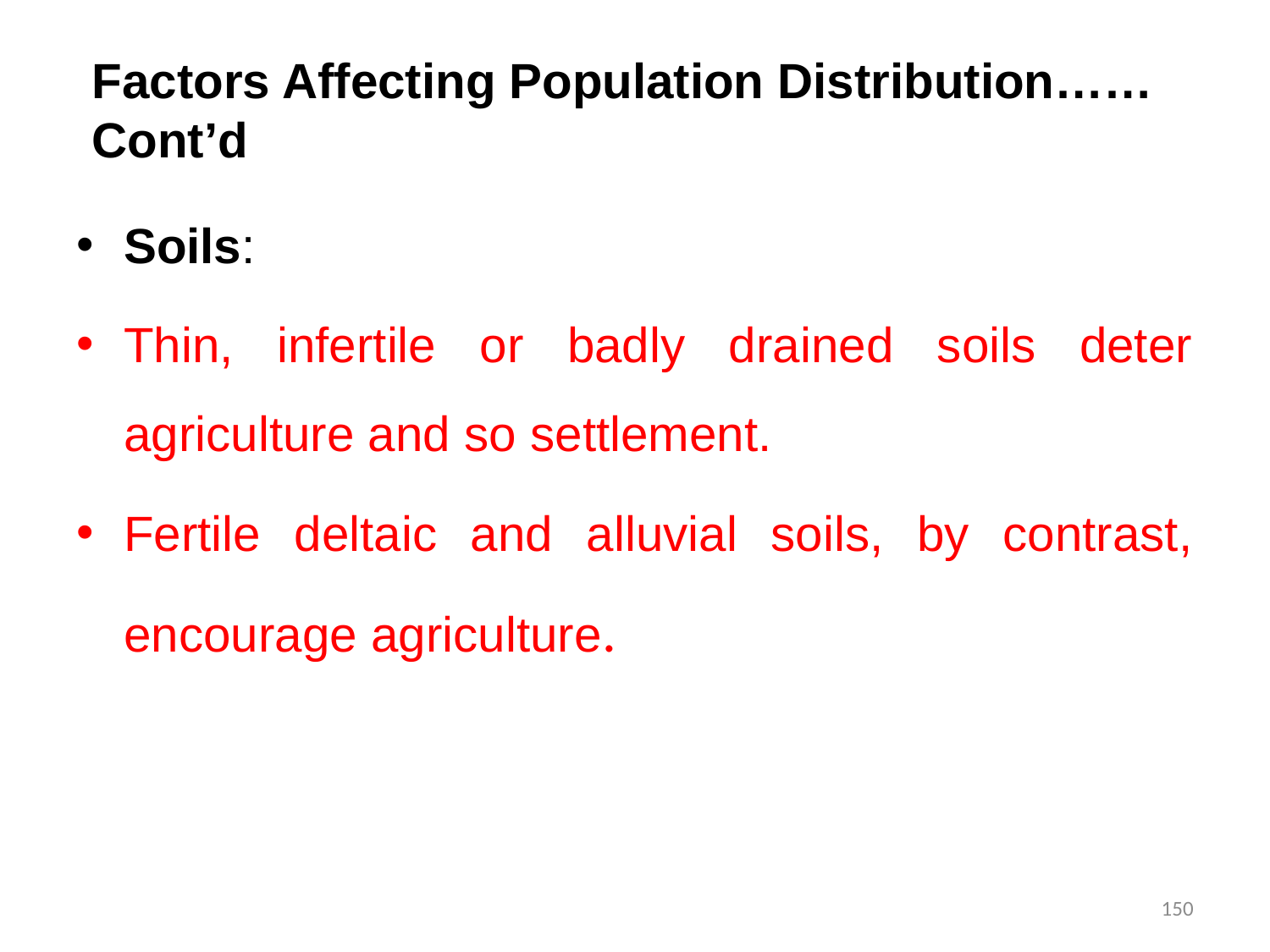

# Factors Affecting Population Distribution……Cont’d
Soils:
Thin, infertile or badly drained soils deter agriculture and so settlement.
Fertile deltaic and alluvial soils, by contrast, encourage agriculture.

150